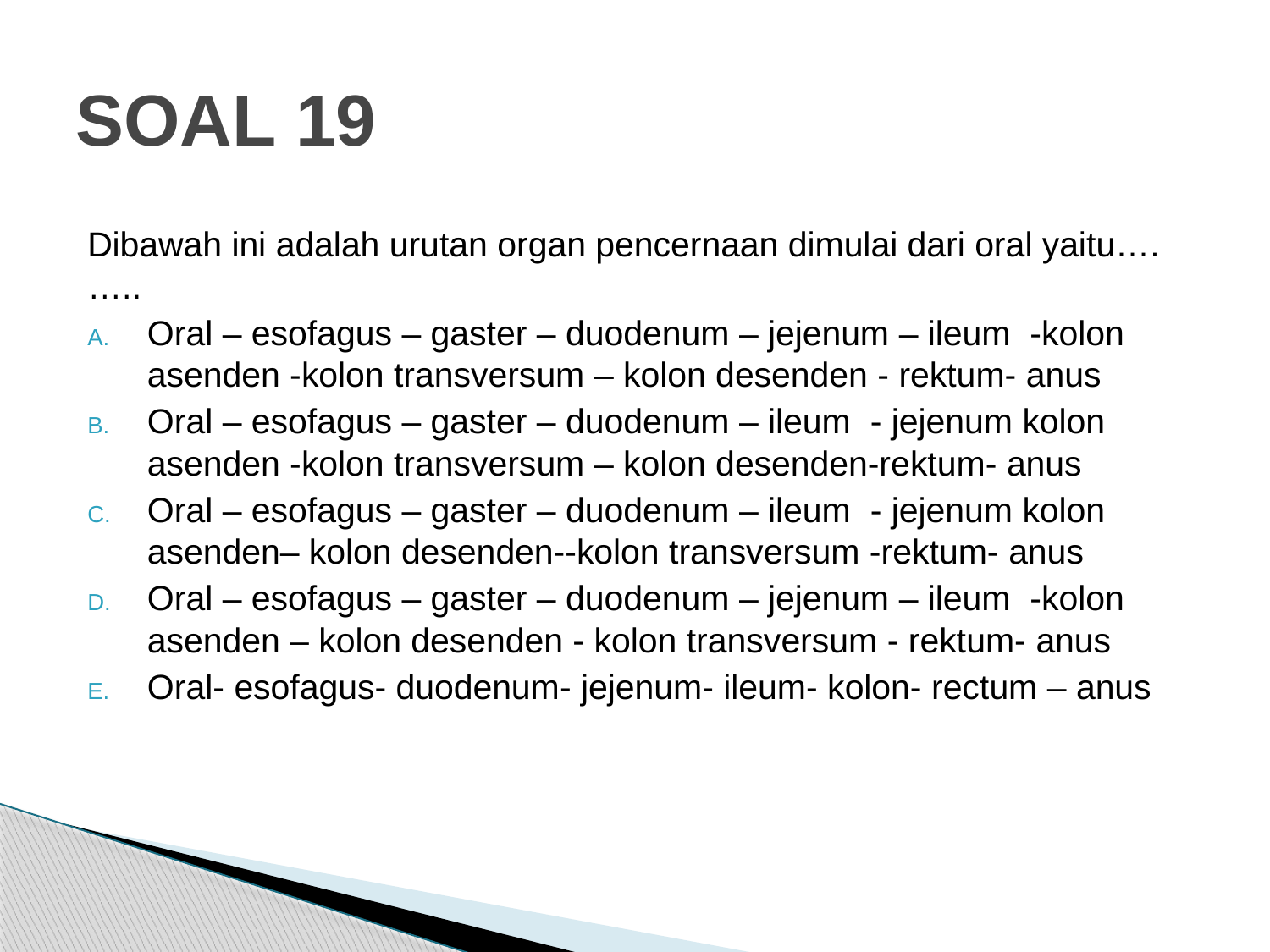

# SOAL 19
Dibawah ini adalah urutan organ pencernaan dimulai dari oral yaitu…. …..
Oral – esofagus – gaster – duodenum – jejenum – ileum  -kolon asenden -kolon transversum – kolon desenden - rektum- anus
Oral – esofagus – gaster – duodenum – ileum  - jejenum kolon asenden -kolon transversum – kolon desenden-rektum- anus
Oral – esofagus – gaster – duodenum – ileum  - jejenum kolon asenden– kolon desenden--kolon transversum -rektum- anus
Oral – esofagus – gaster – duodenum – jejenum – ileum  -kolon asenden – kolon desenden - kolon transversum - rektum- anus
Oral- esofagus- duodenum- jejenum- ileum- kolon- rectum – anus